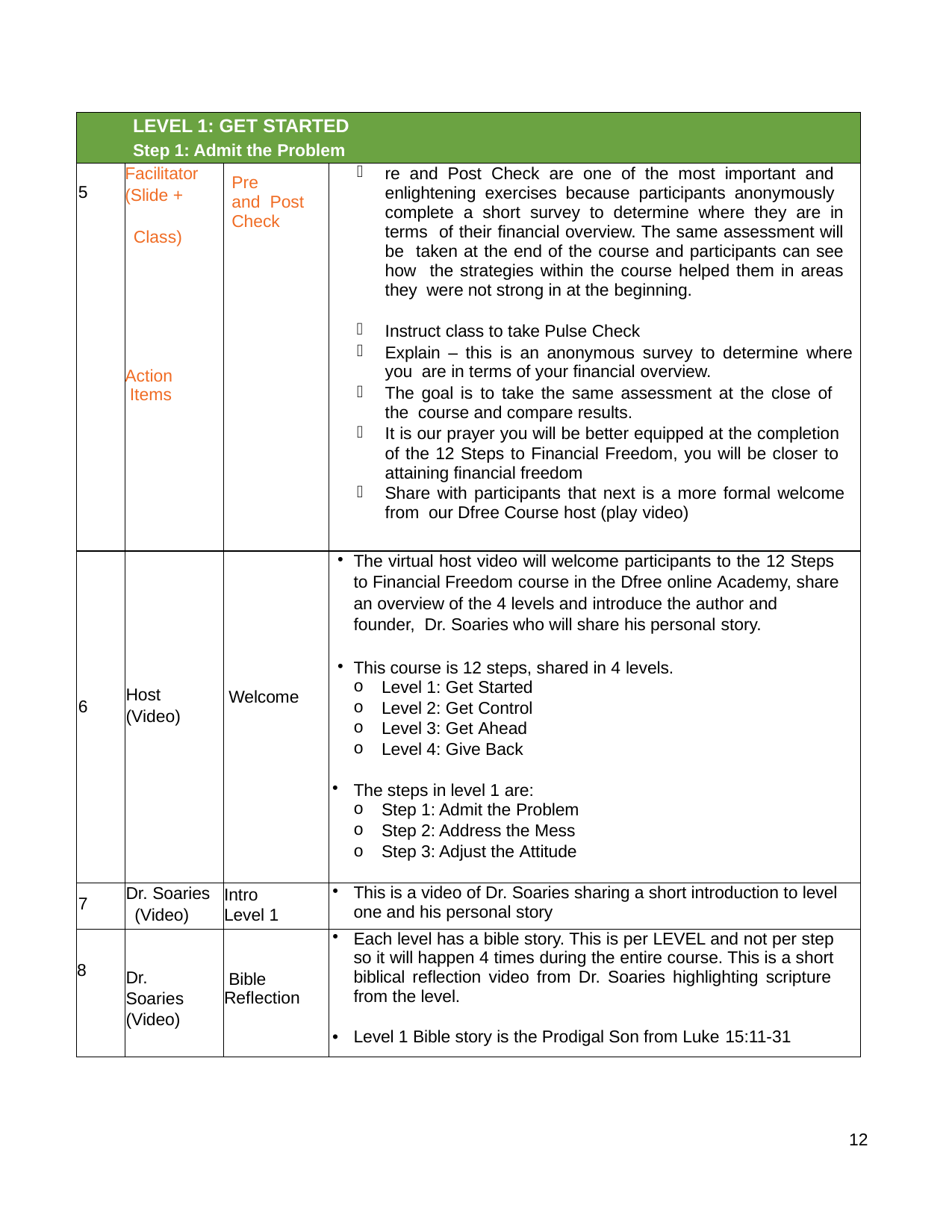

| LEVEL 1: GET STARTED Step 1: Admit the Problem |  |  |  |
| --- | --- | --- | --- |
| 5 | Facilitator (Slide + Class) Action Items | Pre and Post Check | re and Post Check are one of the most important and enlightening exercises because participants anonymously complete a short survey to determine where they are in terms of their financial overview. The same assessment will be taken at the end of the course and participants can see how the strategies within the course helped them in areas they were not strong in at the beginning. Instruct class to take Pulse Check Explain – this is an anonymous survey to determine where you are in terms of your financial overview. The goal is to take the same assessment at the close of the course and compare results. It is our prayer you will be better equipped at the completion of the 12 Steps to Financial Freedom, you will be closer to attaining financial freedom Share with participants that next is a more formal welcome from our Dfree Course host (play video) |
| 6 | Host (Video) | Welcome | The virtual host video will welcome participants to the 12 Steps to Financial Freedom course in the Dfree online Academy, share an overview of the 4 levels and introduce the author and founder, Dr. Soaries who will share his personal story. This course is 12 steps, shared in 4 levels. Level 1: Get Started Level 2: Get Control Level 3: Get Ahead Level 4: Give Back The steps in level 1 are: Step 1: Admit the Problem Step 2: Address the Mess Step 3: Adjust the Attitude |
| 7 | Dr. Soaries (Video) | Intro Level 1 | This is a video of Dr. Soaries sharing a short introduction to level one and his personal story |
| 8 | Dr. Soaries (Video) | Bible Reflection | Each level has a bible story. This is per LEVEL and not per step so it will happen 4 times during the entire course. This is a short biblical reflection video from Dr. Soaries highlighting scripture from the level. Level 1 Bible story is the Prodigal Son from Luke 15:11-31 |
12